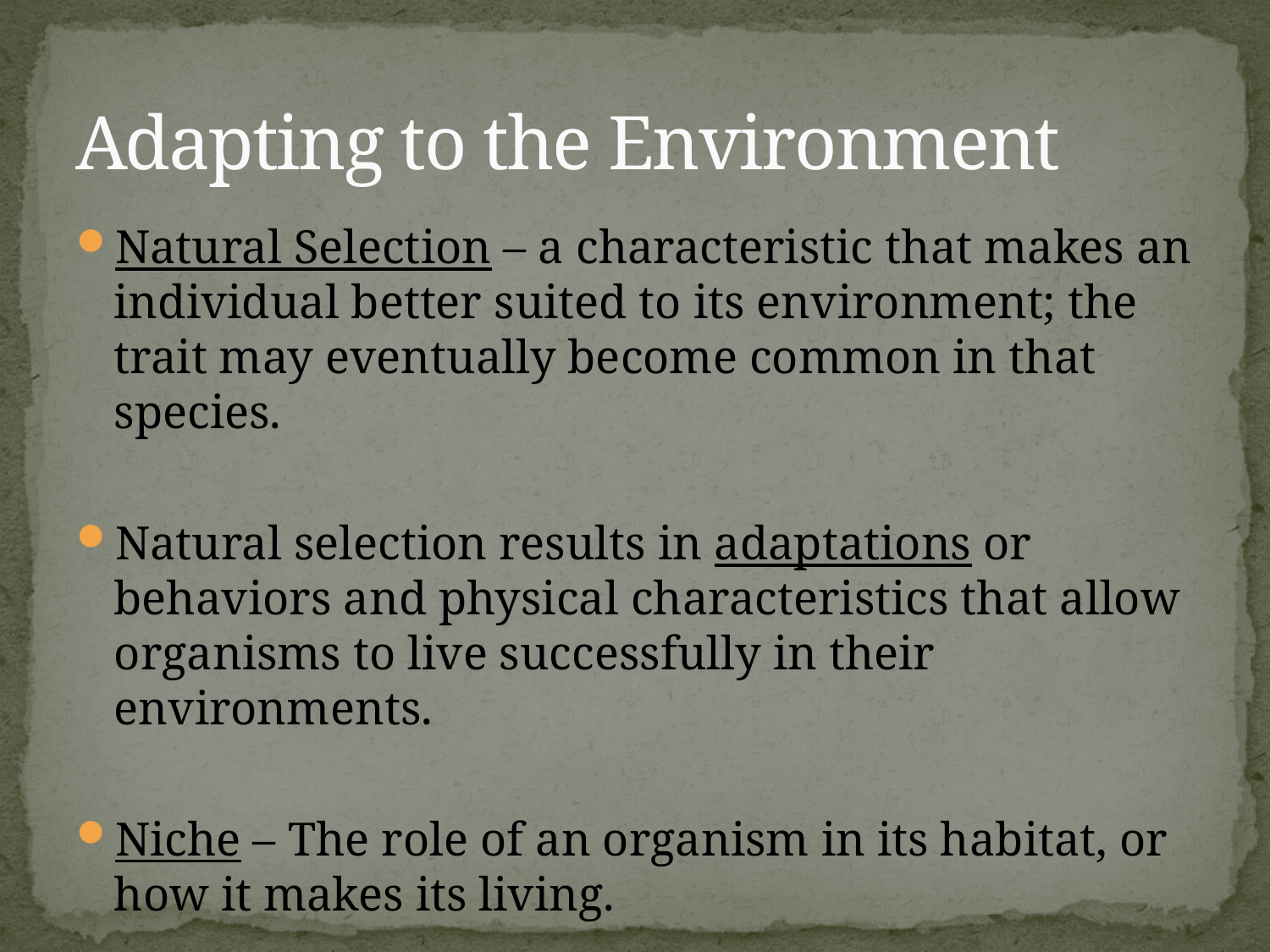

# Adapting to the Environment
Natural Selection – a characteristic that makes an individual better suited to its environment; the trait may eventually become common in that species.

Natural selection results in adaptations or behaviors and physical characteristics that allow organisms to live successfully in their environments.

Niche – The role of an organism in its habitat, or how it makes its living.